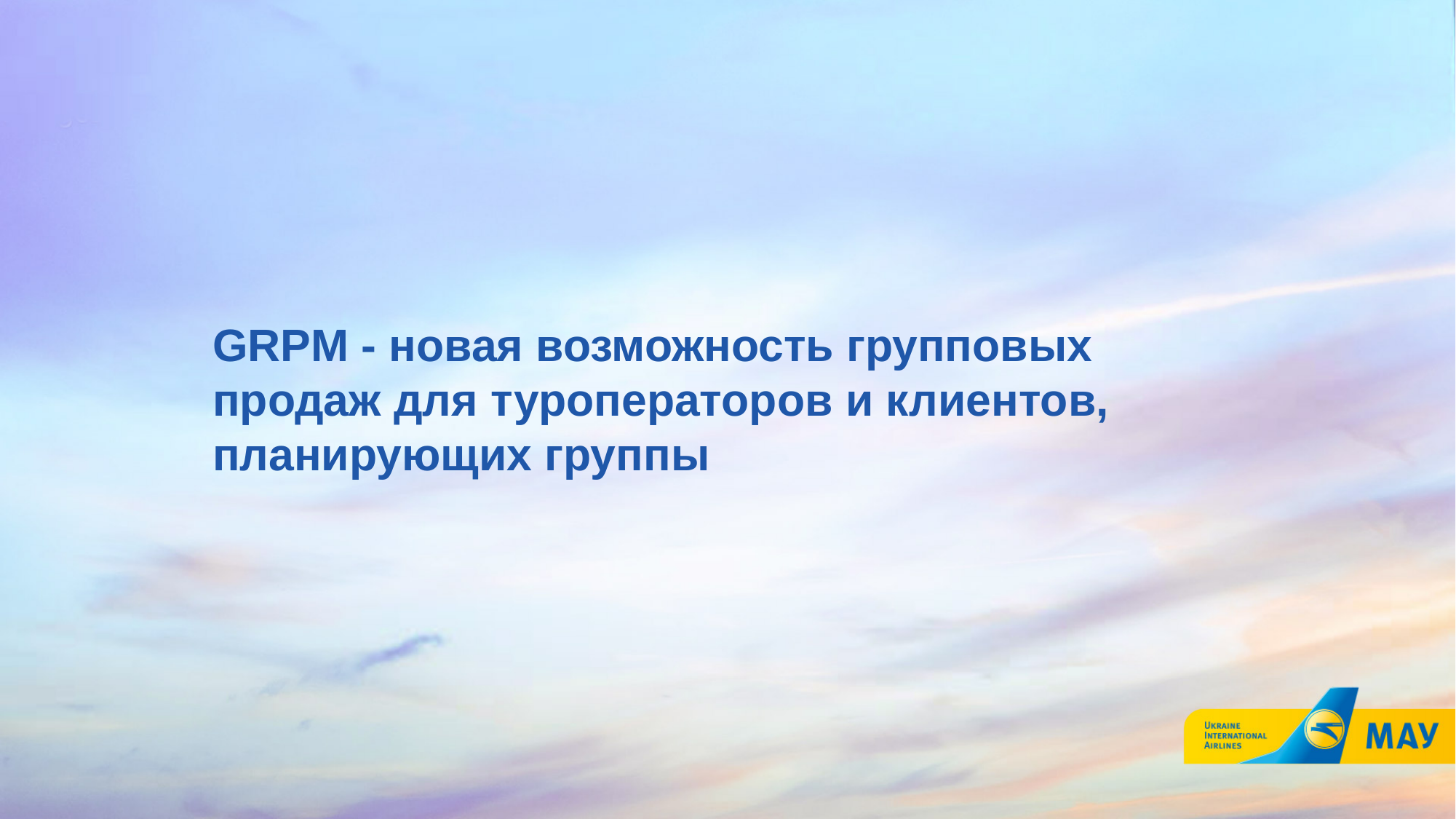

GRPM - новая возможность групповых продаж для туроператоров и клиентов, планирующих группы